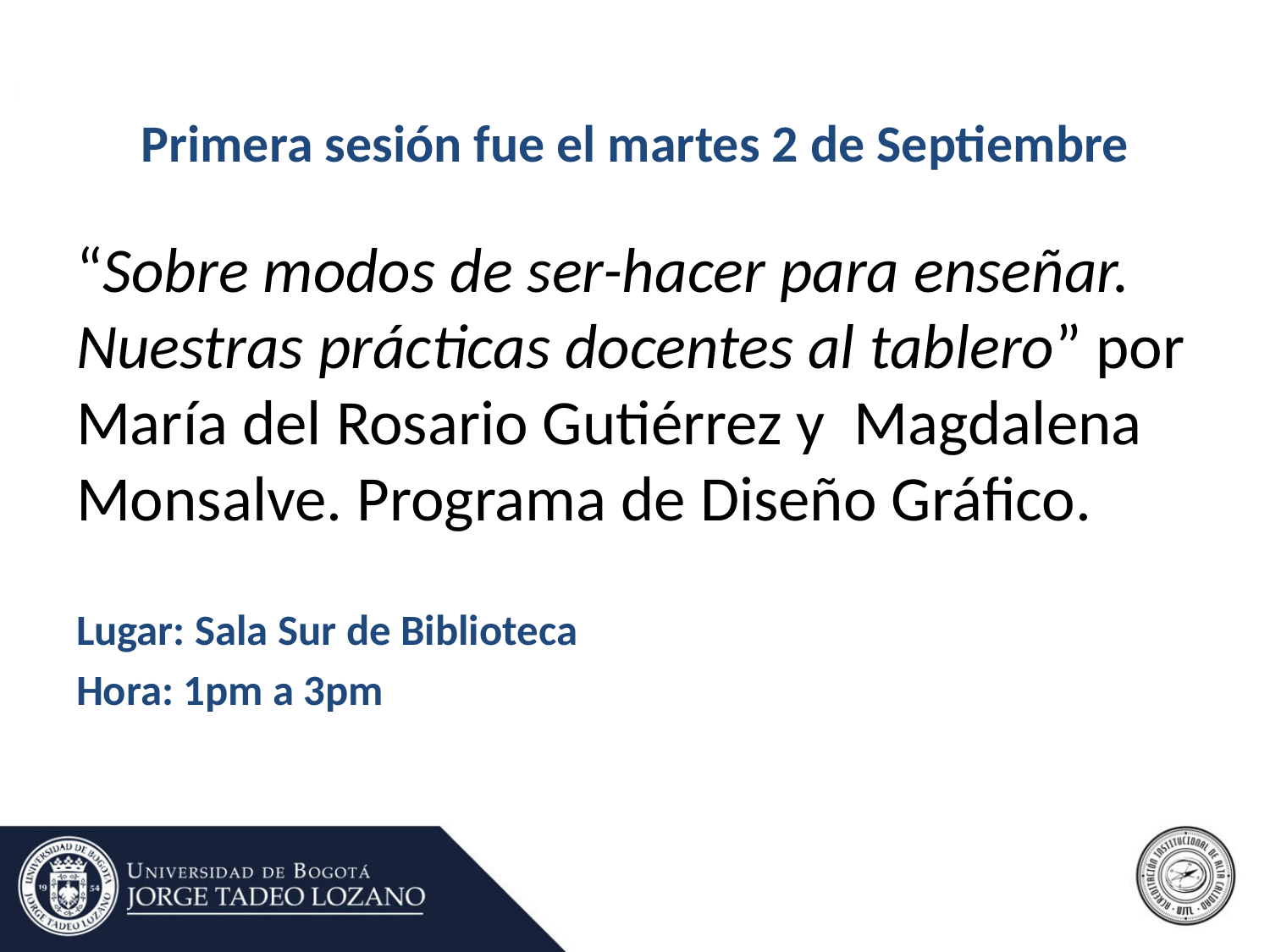

# Primera sesión fue el martes 2 de Septiembre
“Sobre modos de ser-hacer para enseñar. Nuestras prácticas docentes al tablero” por María del Rosario Gutiérrez y  Magdalena Monsalve. Programa de Diseño Gráfico.

Lugar: Sala Sur de Biblioteca
Hora: 1pm a 3pm